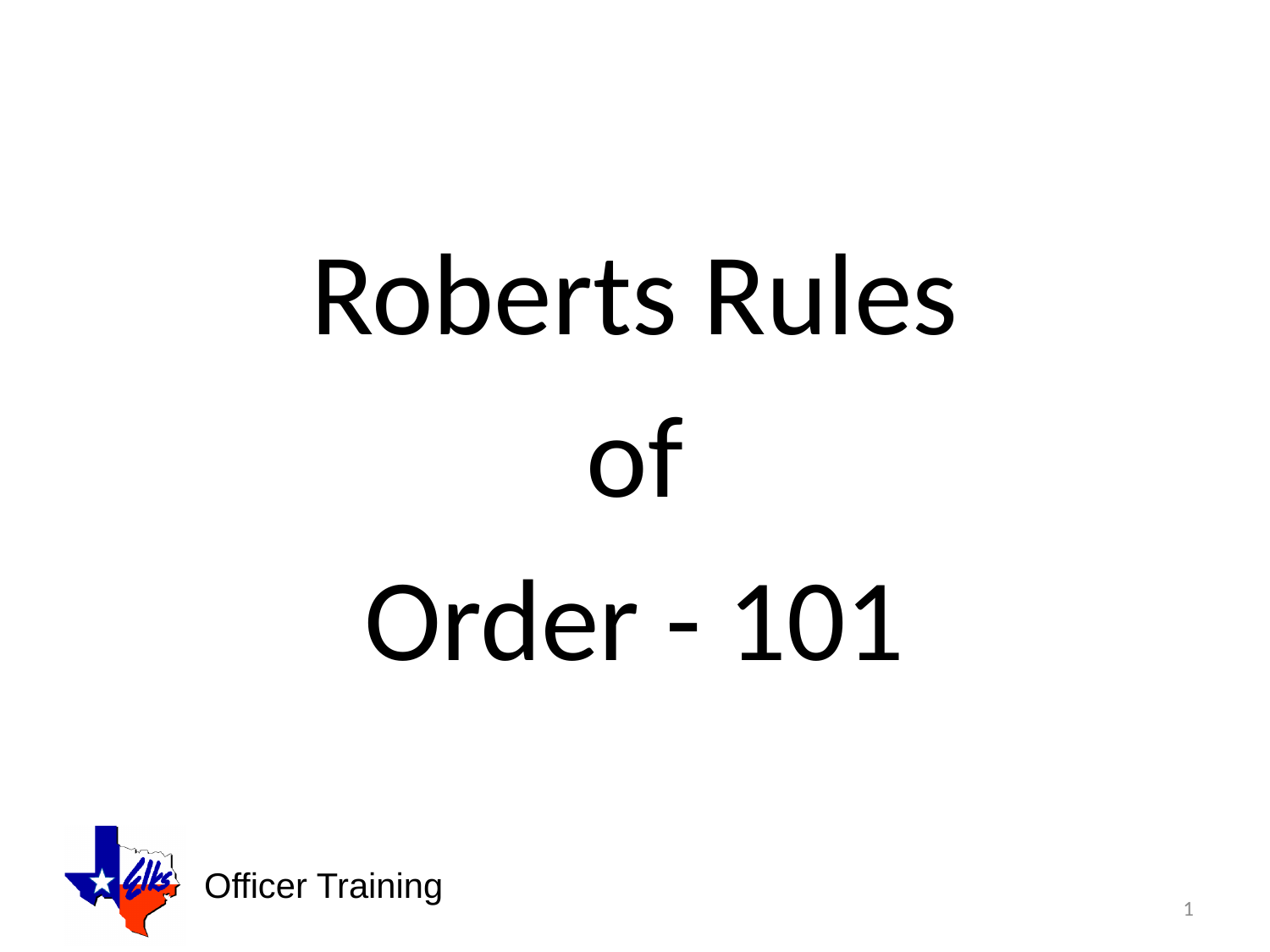

Roberts Rules
of
Order - 101

1